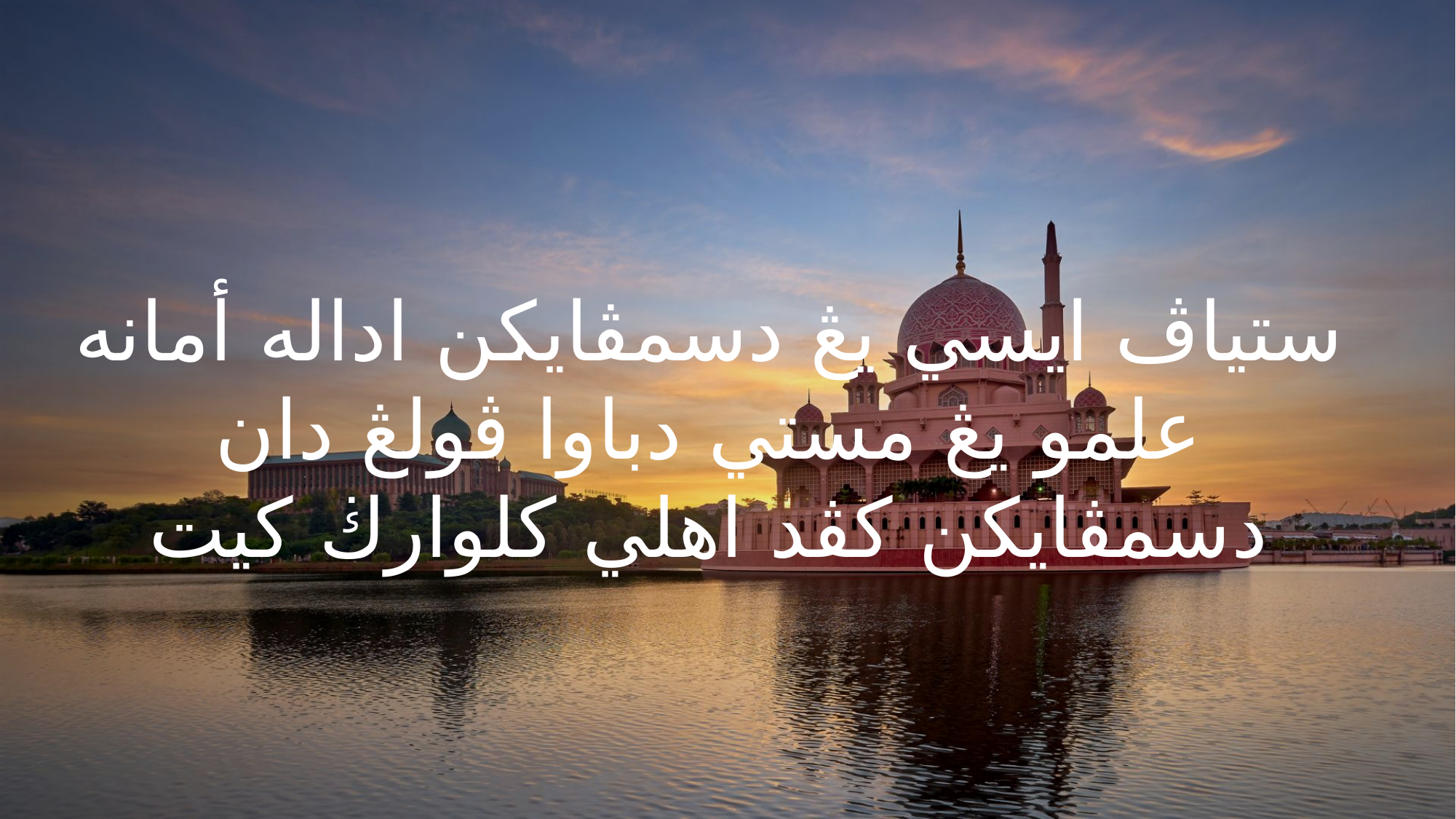

ستياڤ ايسي يڠ دسمڤايكن اداله أمانه علمو يڠ مستي دباوا ڤولڠ دان دسمڤايكن كڤد اهلي كلوارڬ كيت